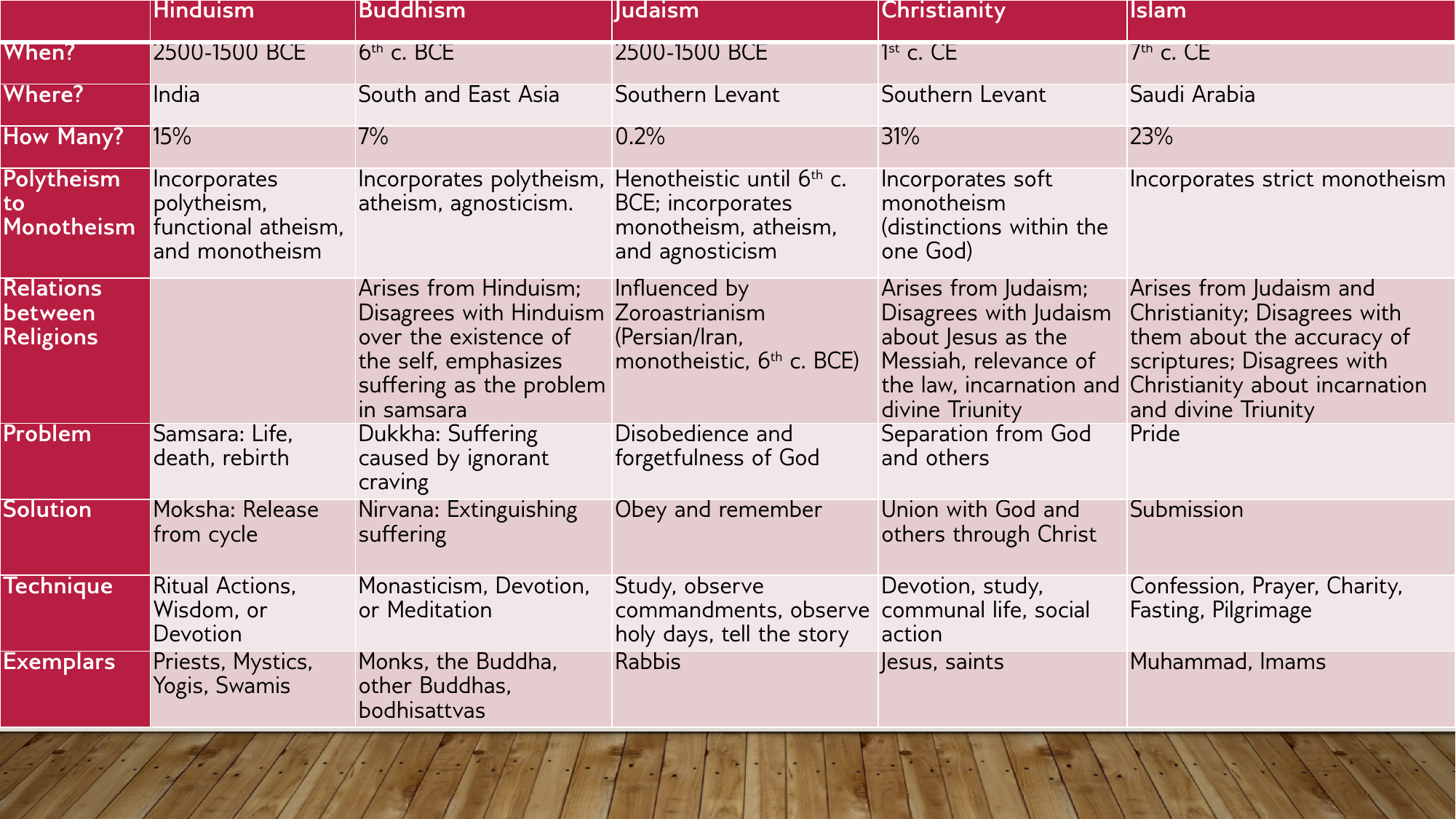

|  | Hinduism | Buddhism | Judaism | Christianity | Islam |
| --- | --- | --- | --- | --- | --- |
| When? | 2500-1500 BCE | 6th c. BCE | 2500-1500 BCE | 1st c. CE | 7th c. CE |
| Where? | India | South and East Asia | Southern Levant | Southern Levant | Saudi Arabia |
| How Many? | 15% | 7% | 0.2% | 31% | 23% |
| Polytheism to Monotheism | Incorporates polytheism, functional atheism, and monotheism | Incorporates polytheism, atheism, agnosticism. | Henotheistic until 6th c. BCE; incorporates monotheism, atheism, and agnosticism | Incorporates soft monotheism (distinctions within the one God) | Incorporates strict monotheism |
| Relations between Religions |  | Arises from Hinduism; Disagrees with Hinduism over the existence of the self, emphasizes suffering as the problem in samsara | Influenced by Zoroastrianism (Persian/Iran, monotheistic, 6th c. BCE) | Arises from Judaism; Disagrees with Judaism about Jesus as the Messiah, relevance of the law, incarnation and divine Triunity | Arises from Judaism and Christianity; Disagrees with them about the accuracy of scriptures; Disagrees with Christianity about incarnation and divine Triunity |
| Problem | Samsara: Life, death, rebirth | Dukkha: Suffering caused by ignorant craving | Disobedience and forgetfulness of God | Separation from God and others | Pride |
| Solution | Moksha: Release from cycle | Nirvana: Extinguishing suffering | Obey and remember | Union with God and others through Christ | Submission |
| Technique | Ritual Actions, Wisdom, or Devotion | Monasticism, Devotion, or Meditation | Study, observe commandments, observe holy days, tell the story | Devotion, study, communal life, social action | Confession, Prayer, Charity, Fasting, Pilgrimage |
| Exemplars | Priests, Mystics, Yogis, Swamis | Monks, the Buddha, other Buddhas, bodhisattvas | Rabbis | Jesus, saints | Muhammad, Imams |